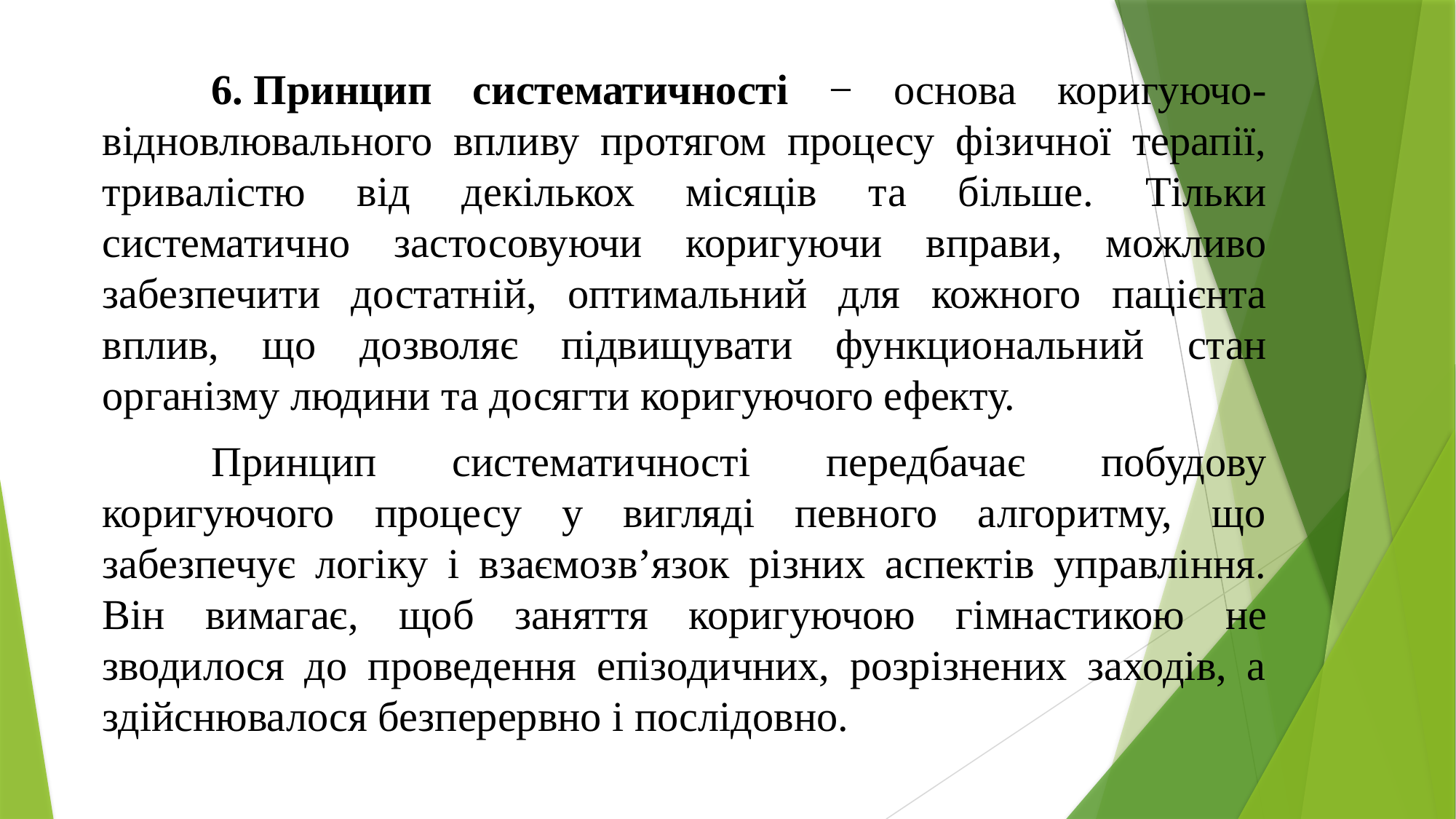

6. Принцип систематичності − основа коригуючо-відновлювального впливу протягом процесу фізичної терапії, тривалістю від декількох місяців та більше. Тільки систематично застосовуючи коригуючи вправи, можливо забезпечити достатній, оптимальний для кожного пацієнта вплив, що дозволяє підвищувати функциональний стан організму людини та досягти коригуючого ефекту.
	Принцип систематичності передбачає побудову коригуючого процесу у вигляді певного алгоритму, що забезпечує логіку і взаємозв’язок різних аспектів управління. Він вимагає, щоб заняття коригуючою гімнастикою не зводилося до проведення епізодичних, розрізнених заходів, а здійснювалося безперервно і послідовно.